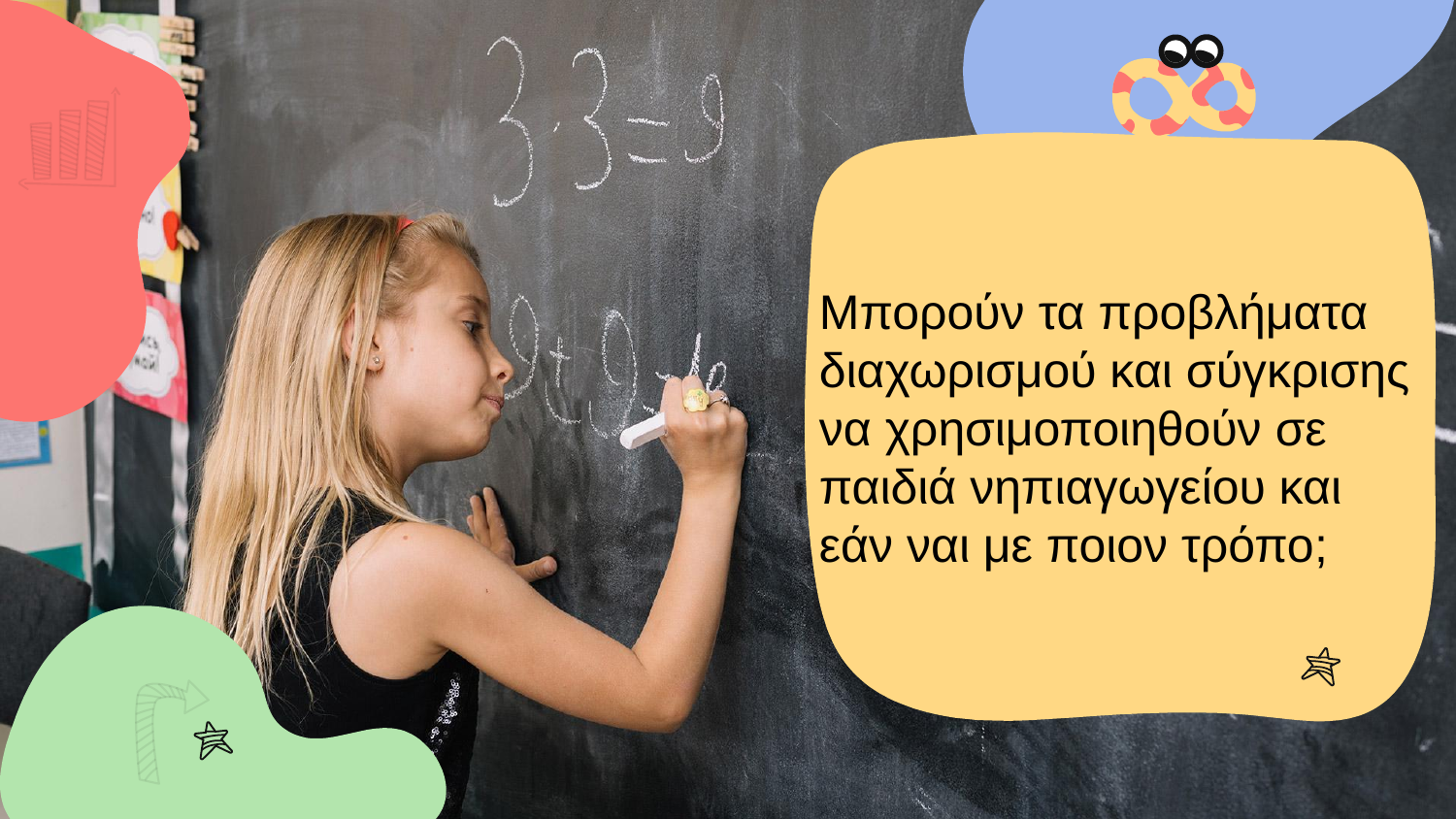

Μπορούν τα προβλήματα διαχωρισμού και σύγκρισης να χρησιμοποιηθούν σε παιδιά νηπιαγωγείου και εάν ναι με ποιον τρόπο;